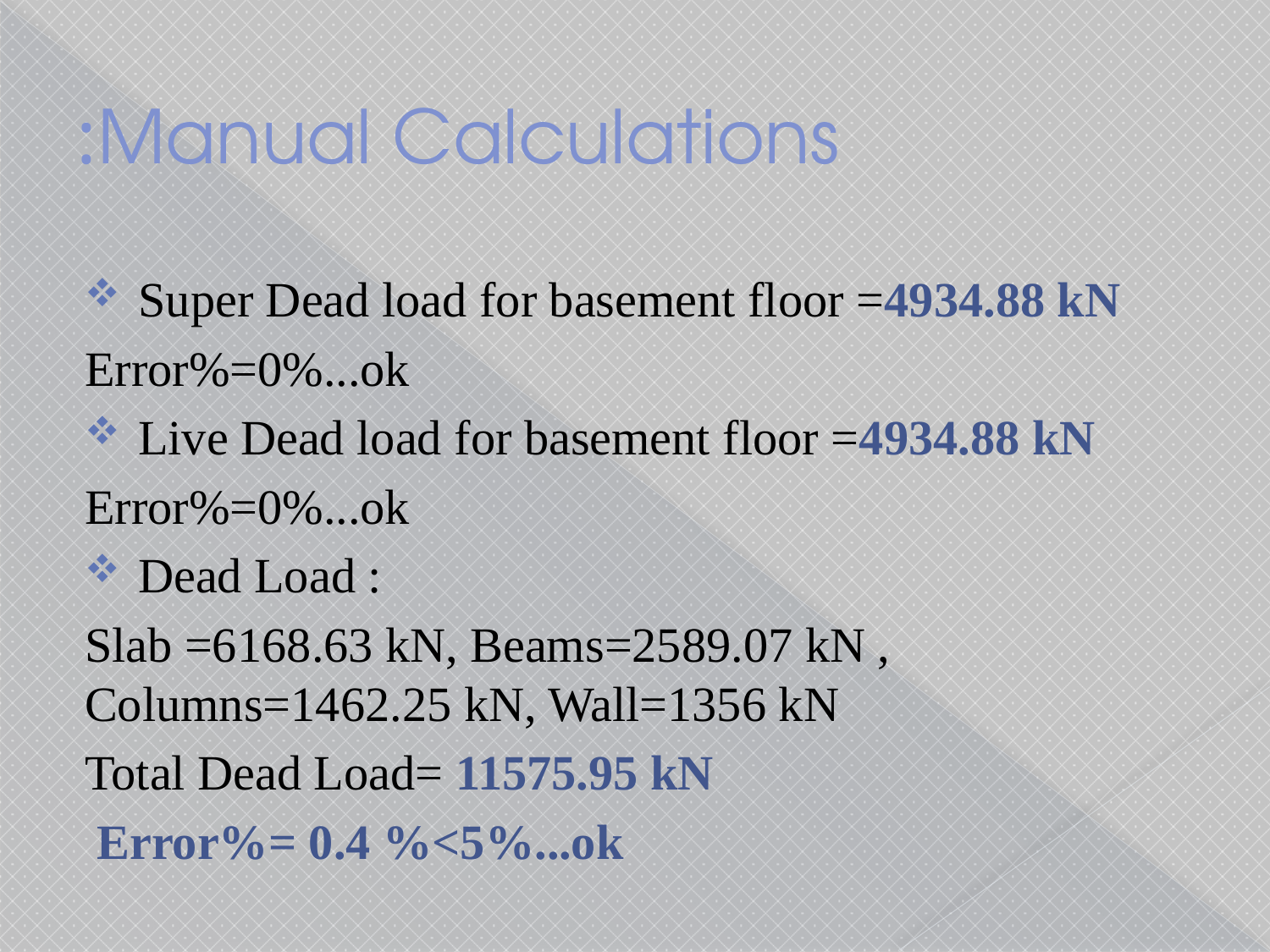

# Manual Calculations:
Super Dead load for basement floor =4934.88 kN
Error%=0%...ok
Live Dead load for basement floor =4934.88 kN
Error%=0%...ok
Dead Load :
Slab =6168.63 kN, Beams=2589.07 kN , Columns=1462.25 kN, Wall=1356 kN
Total Dead Load= 11575.95 kN
 Error%= 0.4 %<5%...ok